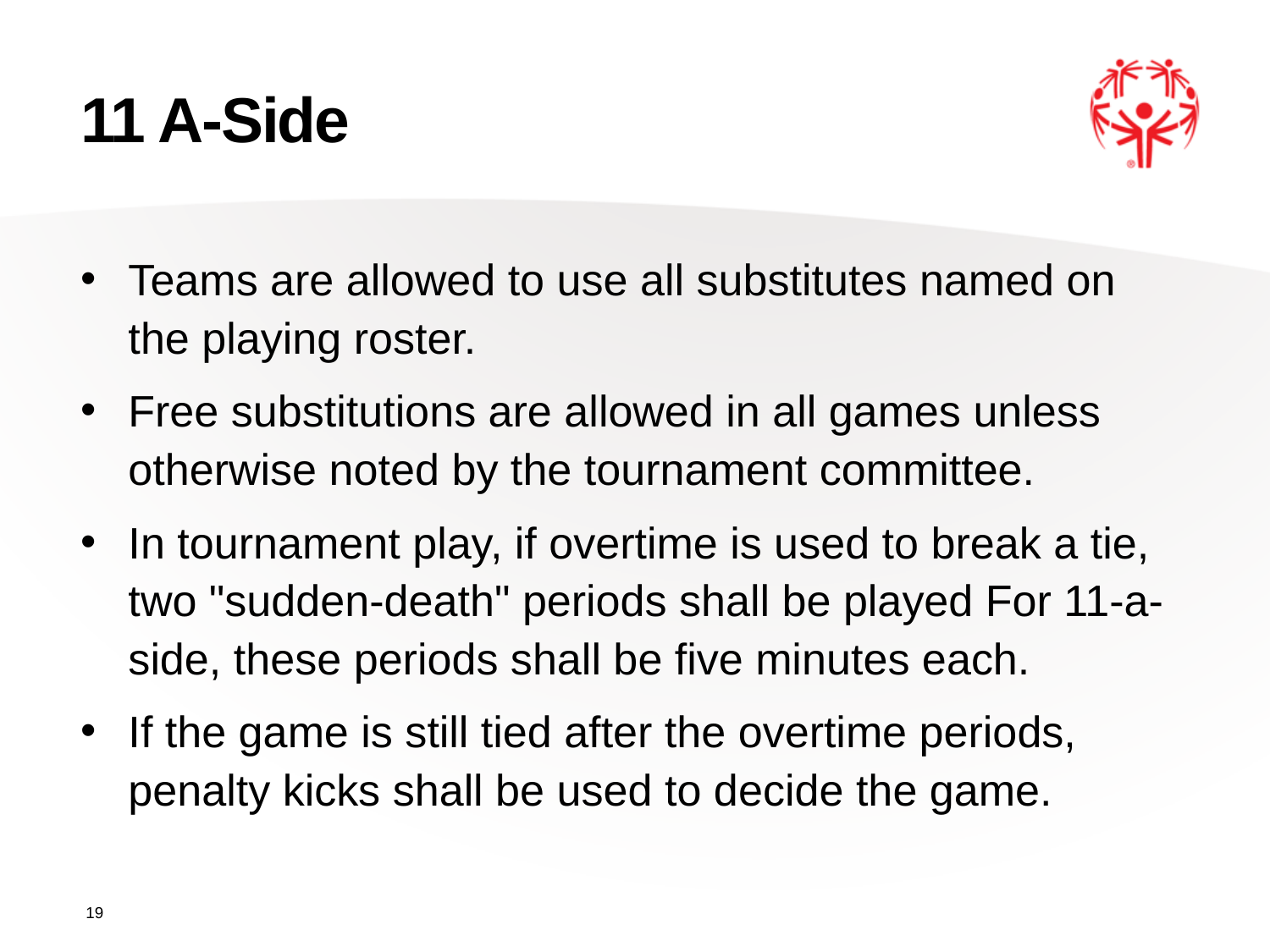

# 11 A-Side
Teams are allowed to use all substitutes named on the playing roster.
Free substitutions are allowed in all games unless otherwise noted by the tournament committee.
In tournament play, if overtime is used to break a tie, two "sudden-death" periods shall be played For 11-a-side, these periods shall be five minutes each.
If the game is still tied after the overtime periods, penalty kicks shall be used to decide the game.

19